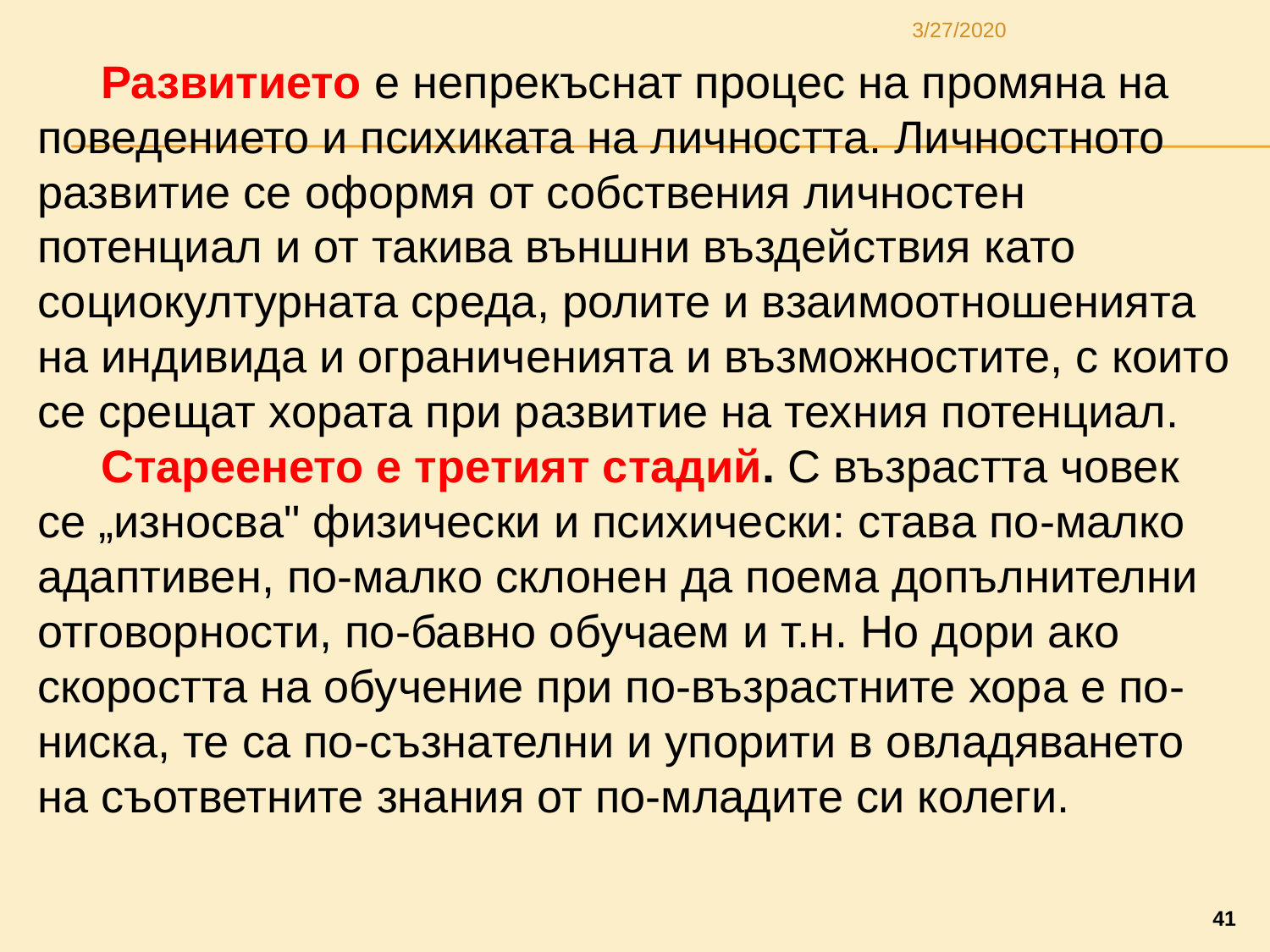

3/27/2020
Развитието е непрекъснат процес на промяна на поведението и психиката на лич­ността. Личностното развитие се оформя от собствения личностен потенциал и от такива външни въздействия като социокултурната среда, ролите и взаимоотношенията на индивида и ограниченията и възможностите, с които се срещат хората при развитие на техния потенциал.
Стареенето е третият стадий. С възрастта човек се „износва" физически и психически: става по-малко ада­птивен, по-малко склонен да поема допълнителни отговорности, по-бавно обучаем и т.н. Но дори ако скоростта на обучение при по-възрастните хора е по-ниска, те са по-съзнателни и упорити в овладяването на съответните знания от по-младите си колеги.
41